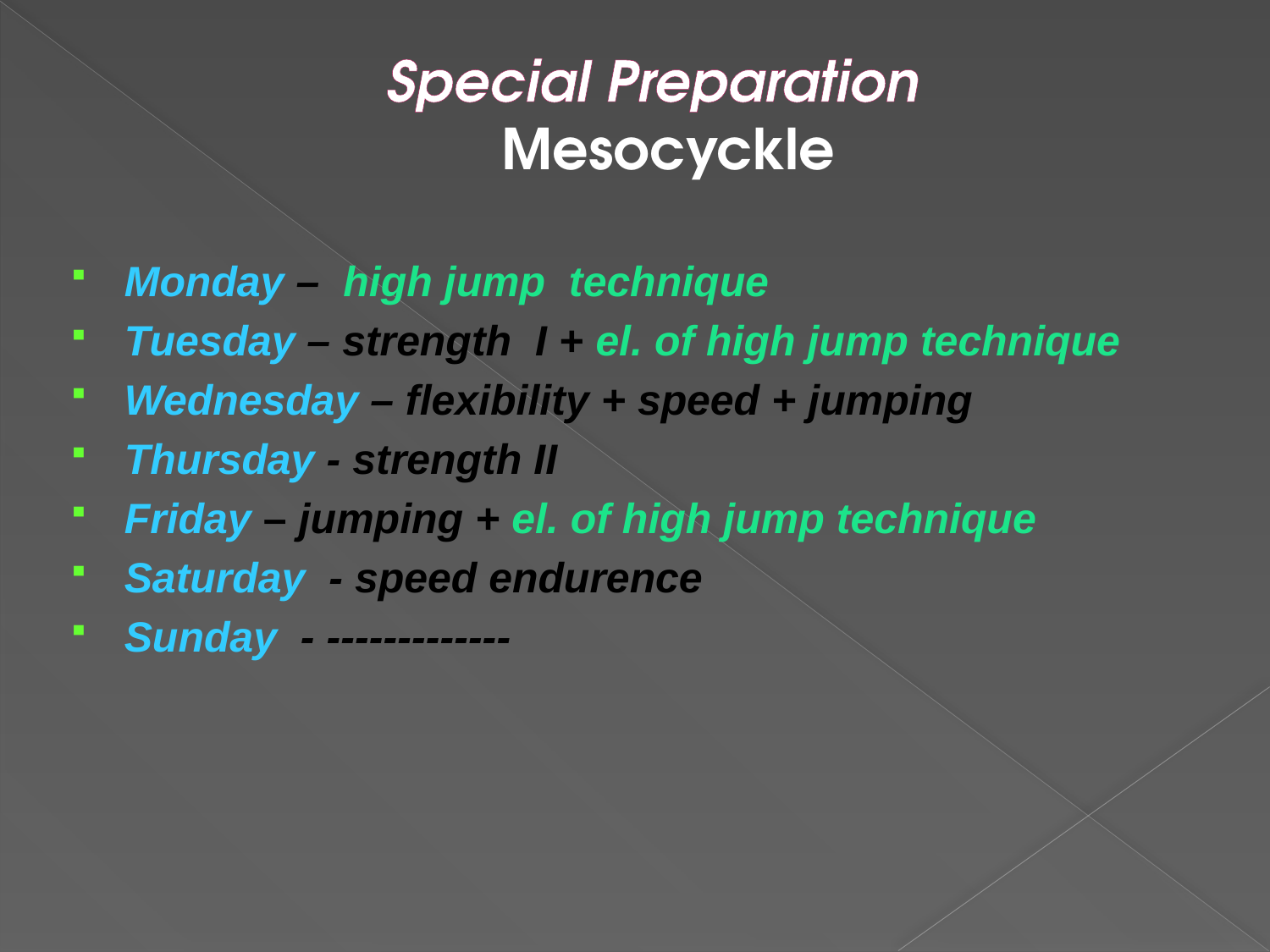

# Special Preparation Mesocyckle
Monday –  high jump  technique
Tuesday – strength  I + el. of high jump technique
Wednesday – flexibility + speed + jumping
Thursday - strength II
Friday – jumping + el. of high jump technique
Saturday  - speed endurence
Sunday  - -------------